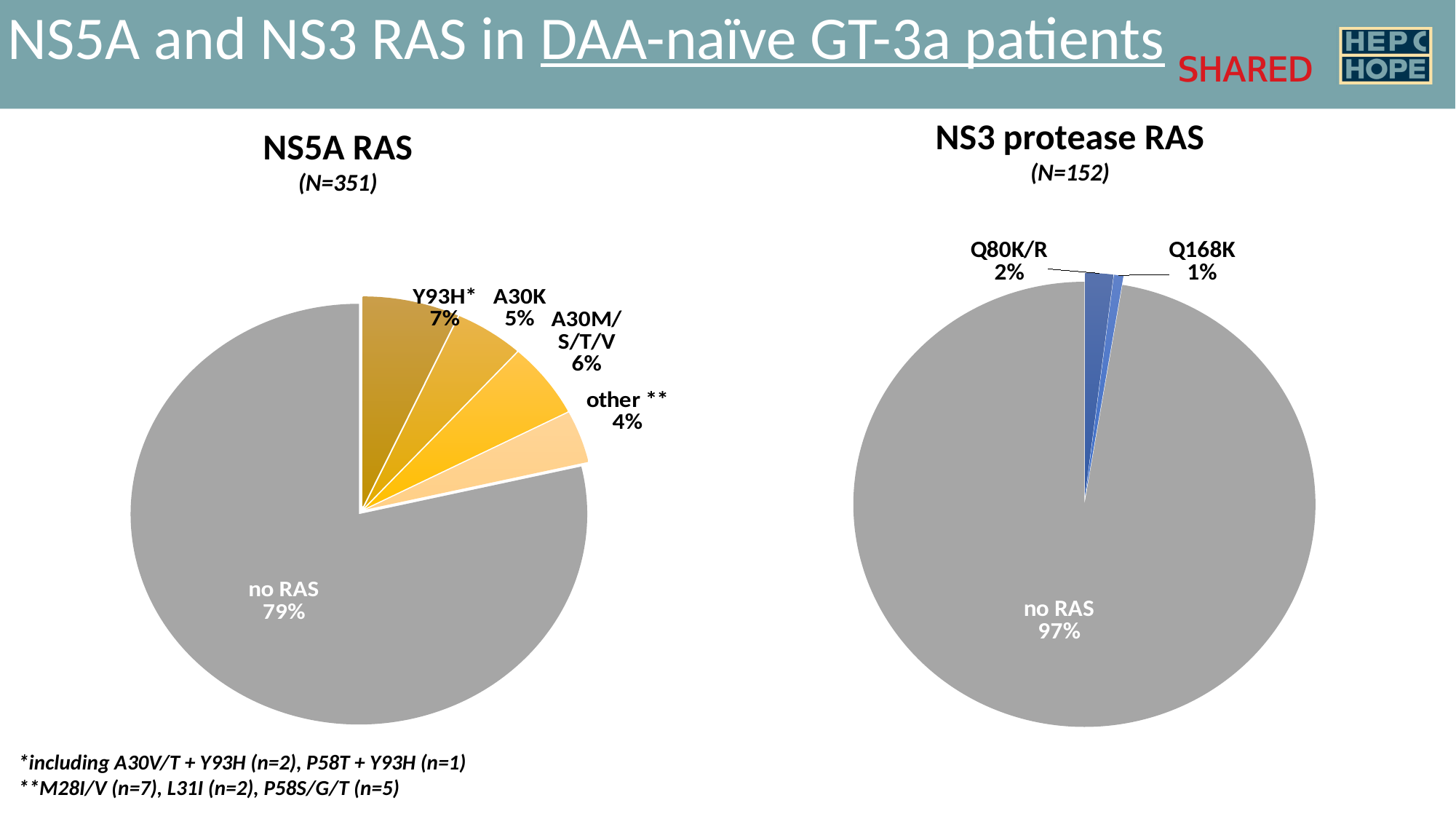

NS5A and NS3 RAS in DAA-naïve GT-3a patients
NS3 protease RAS
(N=152)
NS5A RAS
(N=351)

### Chart

| Category |  |
|---|---|
| Q80K/R | 3.0 |
| Q168K | 1.0 |
| no RAS | 148.0 |

### Chart

| Category |  |
|---|---|
| Y93H* | 24.0 |
| A30K | 17.0 |
| A30M/S/T/V | 20.0 |
| other ** | 14.0 |
| no RAS | 276.0 |
*including A30V/T + Y93H (n=2), P58T + Y93H (n=1)
**M28I/V (n=7), L31I (n=2), P58S/G/T (n=5)